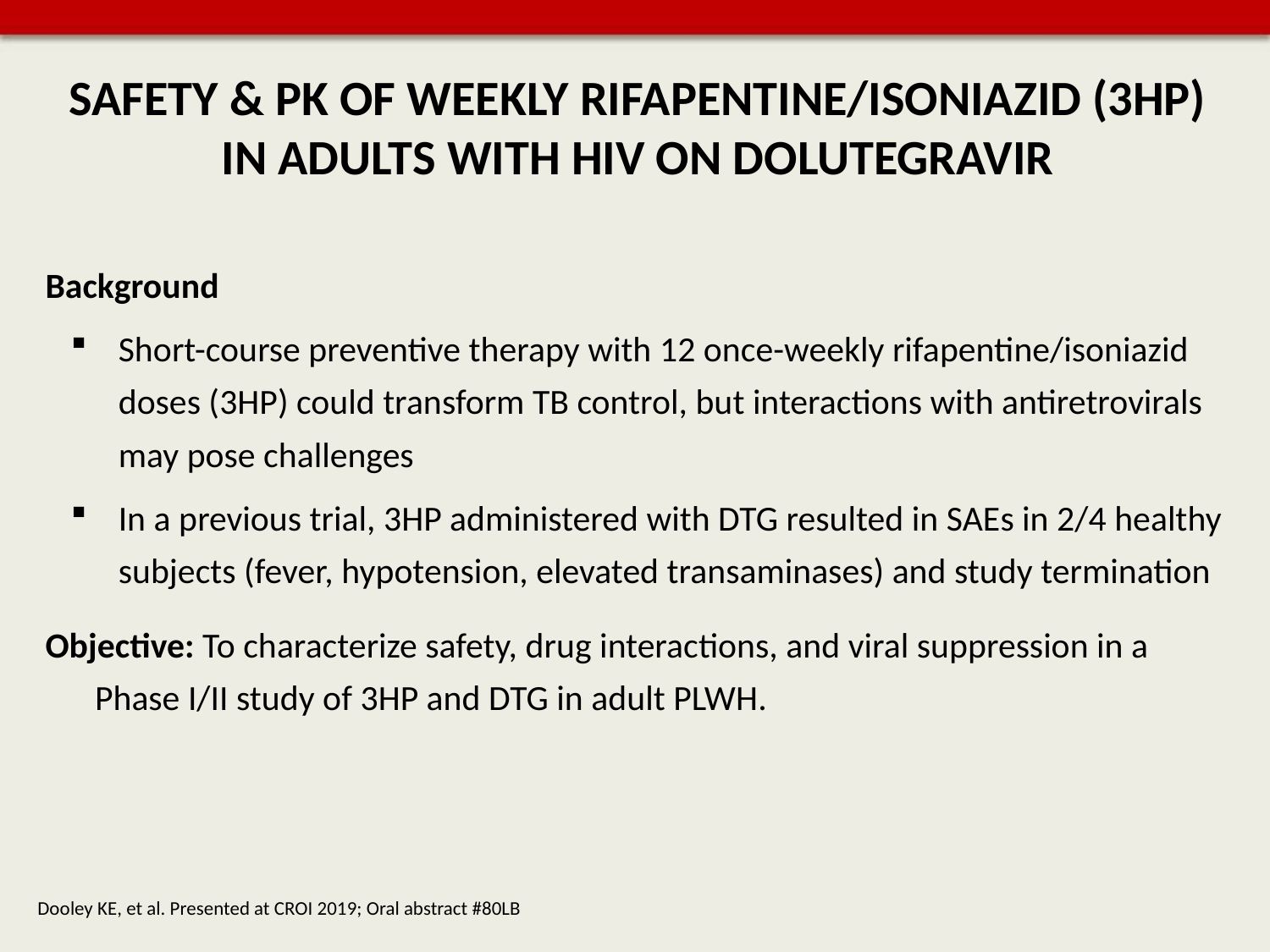

# SAFETY & PK OF WEEKLY RIFAPENTINE/ISONIAZID (3HP) IN ADULTS WITH HIV ON DOLUTEGRAVIR
Background
Short-course preventive therapy with 12 once-weekly rifapentine/isoniazid doses (3HP) could transform TB control, but interactions with antiretrovirals may pose challenges
In a previous trial, 3HP administered with DTG resulted in SAEs in 2/4 healthy subjects (fever, hypotension, elevated transaminases) and study termination
Objective: To characterize safety, drug interactions, and viral suppression in a Phase I/II study of 3HP and DTG in adult PLWH.
Dooley KE, et al. Presented at CROI 2019; Oral abstract #80LB